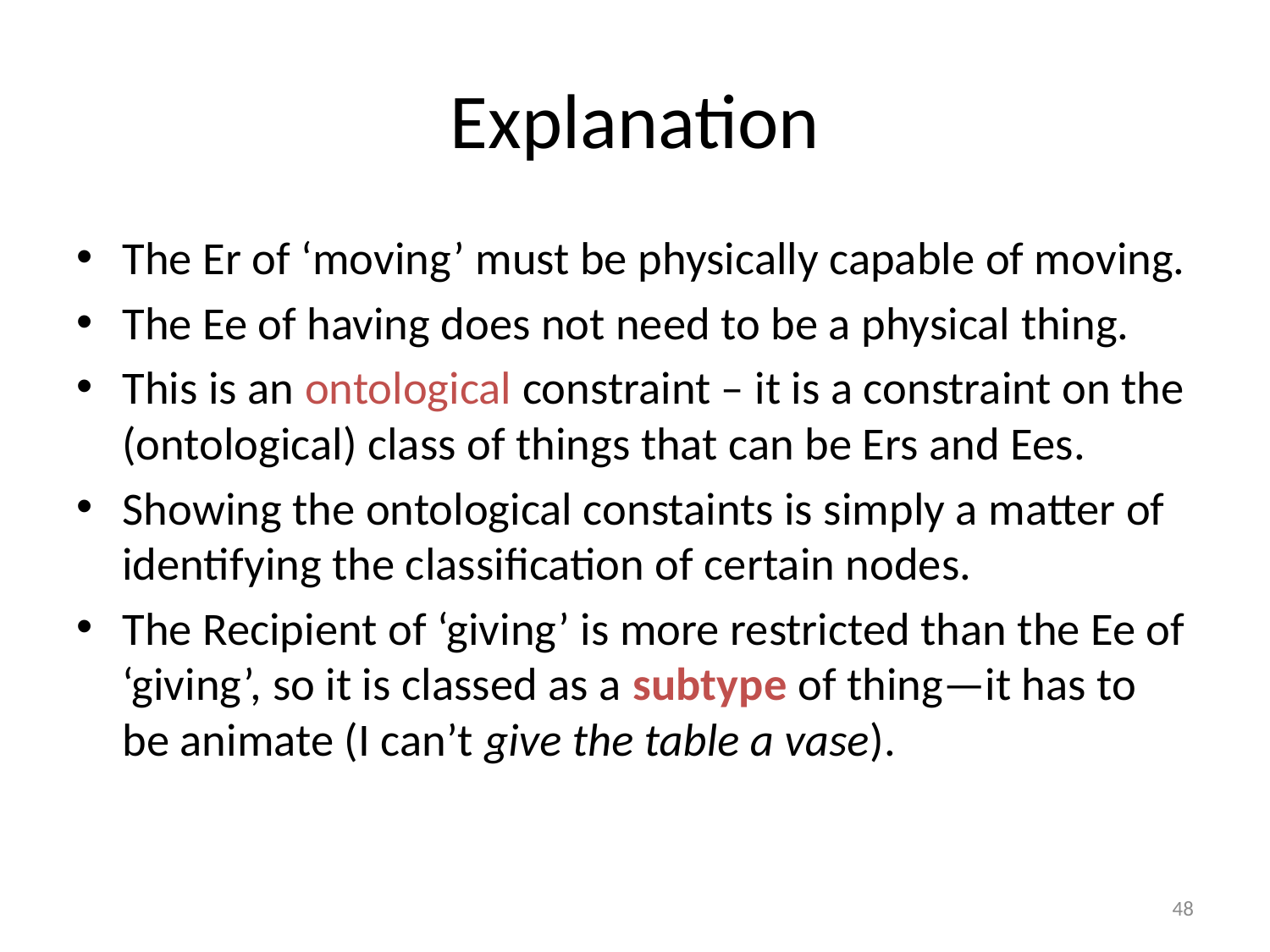

# Explanation
The Er of ‘moving’ must be physically capable of moving.
The Ee of having does not need to be a physical thing.
This is an ontological constraint – it is a constraint on the (ontological) class of things that can be Ers and Ees.
Showing the ontological constaints is simply a matter of identifying the classification of certain nodes.
The Recipient of ‘giving’ is more restricted than the Ee of ‘giving’, so it is classed as a subtype of thing—it has to be animate (I can’t give the table a vase).
48